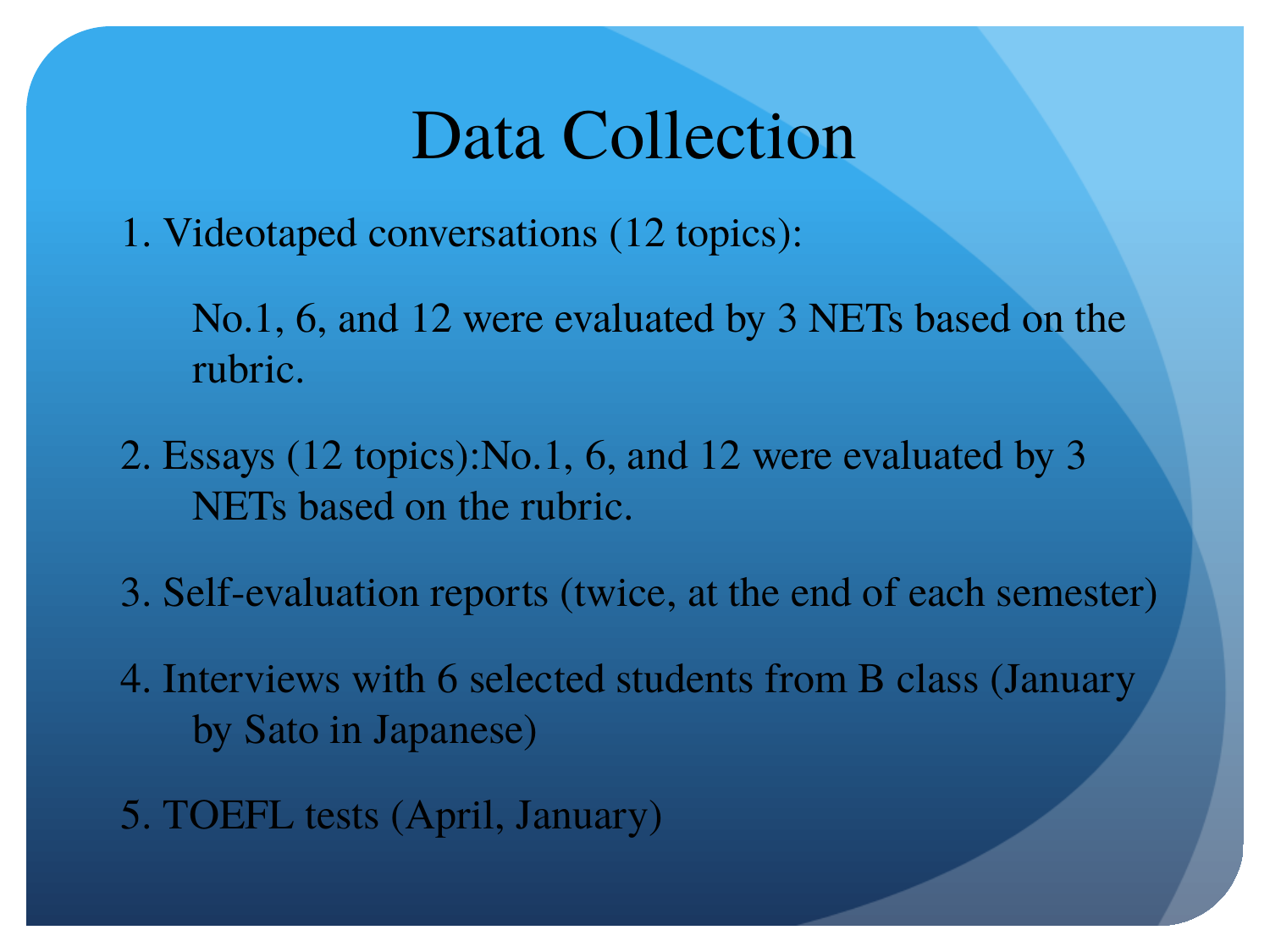

# Data Collection
1. Videotaped conversations (12 topics):
	No.1, 6, and 12 were evaluated by 3 NETs based on the rubric.
2. Essays (12 topics):No.1, 6, and 12 were evaluated by 3 NETs based on the rubric.
3. Self-evaluation reports (twice, at the end of each semester)
4. Interviews with 6 selected students from B class (January by Sato in Japanese)
5. TOEFL tests (April, January)